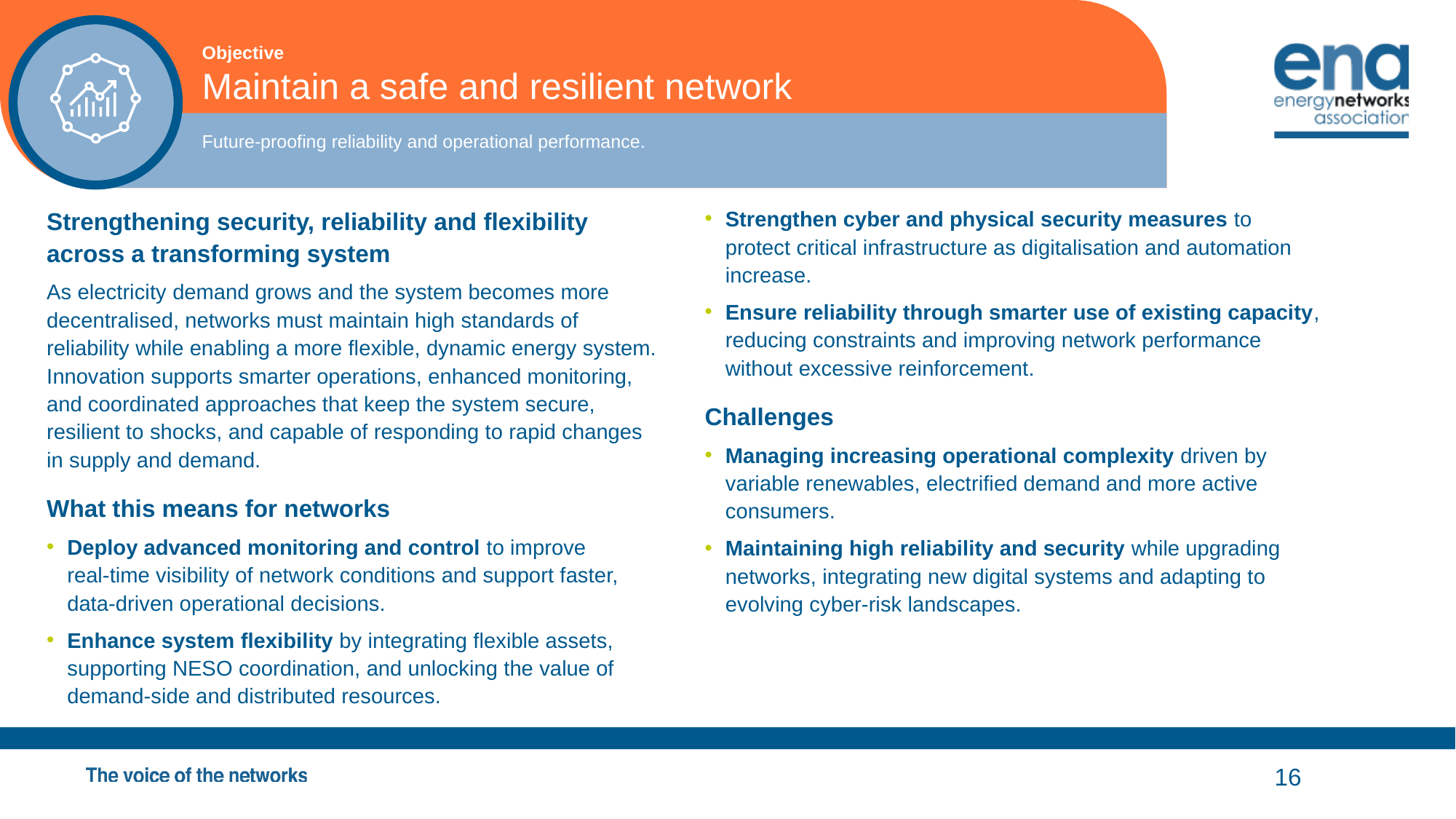

Objective
Maintain a safe and resilient network

Future‑proofing reliability and operational performance.

Strengthening security, reliability and flexibility across a transforming system
As electricity demand grows and the system becomes more decentralised, networks must maintain high standards of reliability while enabling a more flexible, dynamic energy system. Innovation supports smarter operations, enhanced monitoring, and coordinated approaches that keep the system secure, resilient to shocks, and capable of responding to rapid changes in supply and demand.
What this means for networks
Deploy advanced monitoring and control to improve real‑time visibility of network conditions and support faster, data‑driven operational decisions.
Enhance system flexibility by integrating flexible assets, supporting NESO coordination, and unlocking the value of demand‑side and distributed resources.
Strengthen cyber and physical security measures to protect critical infrastructure as digitalisation and automation increase.
Ensure reliability through smarter use of existing capacity, reducing constraints and improving network performance without excessive reinforcement.
Challenges
Managing increasing operational complexity driven by variable renewables, electrified demand and more active consumers.
Maintaining high reliability and security while upgrading networks, integrating new digital systems and adapting to evolving cyber‑risk landscapes.
16